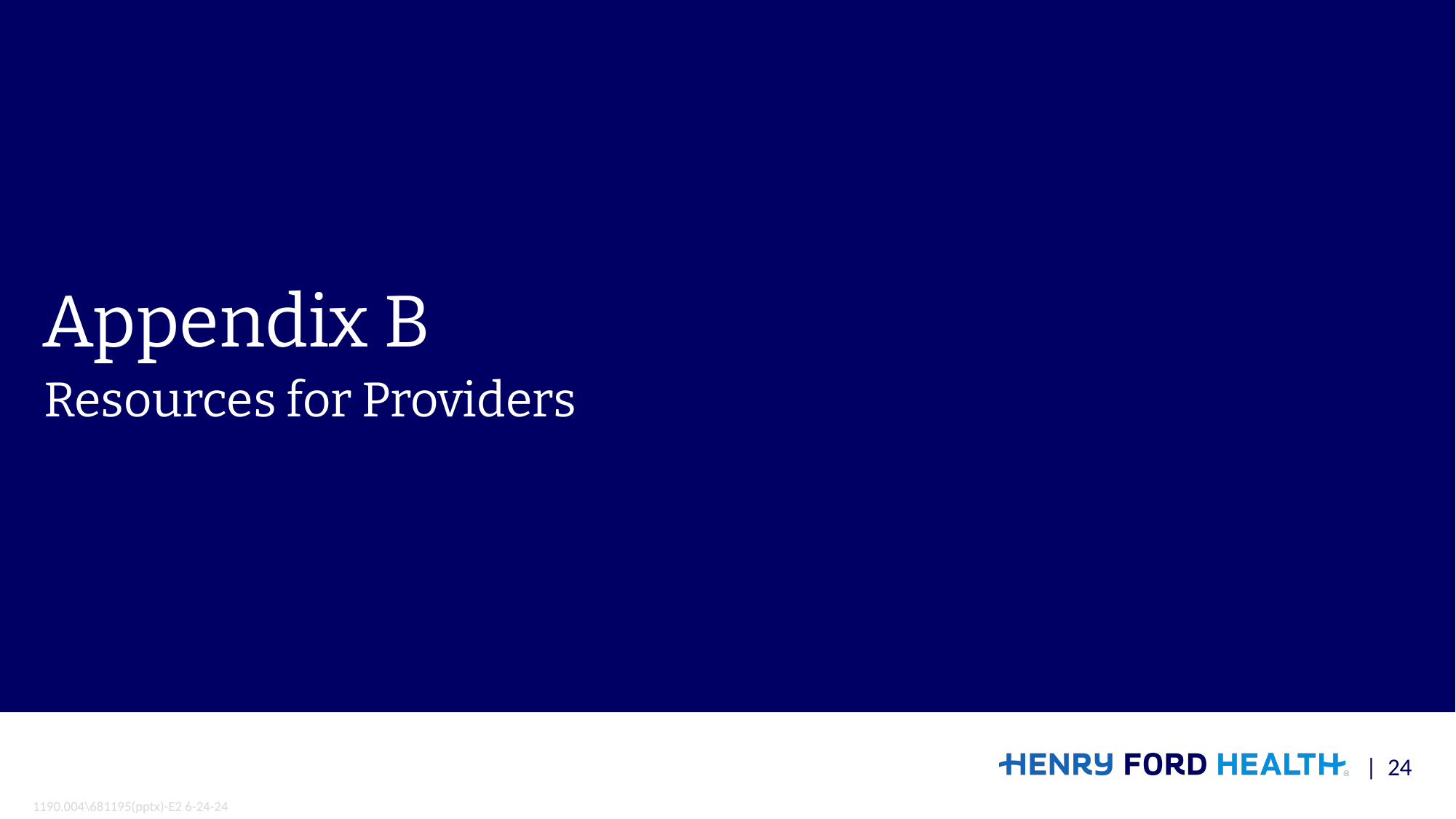

# Appendix B
Resources for Providers
|  24
1190.004\681195(pptx)-E2 6-24-24